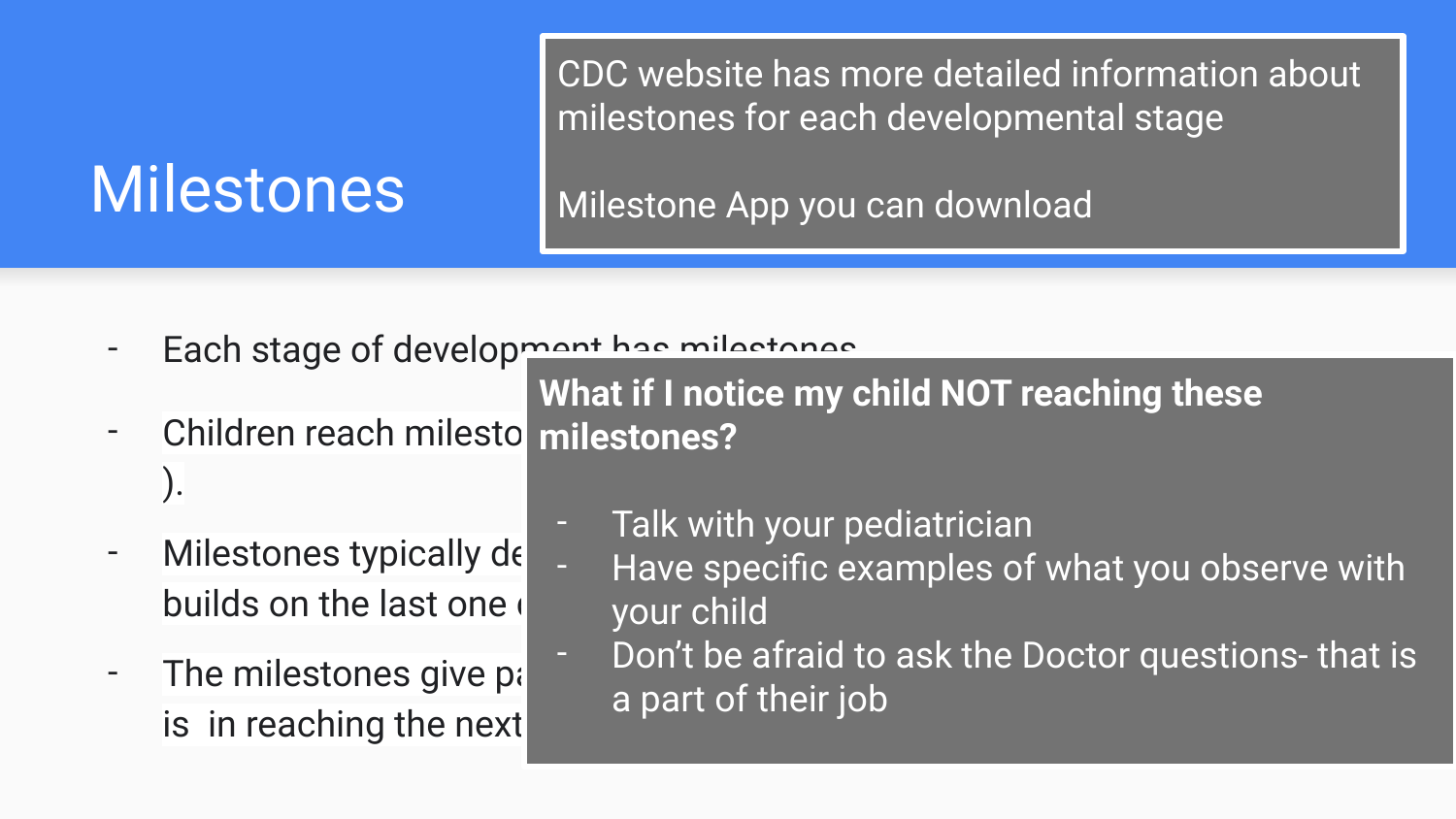

CDC website has more detailed information about milestones for each developmental stage

Milestone App you can download
# Milestones
Each stage of development has milestones
Children reach milestones in how they play, learn, speak, act, and move (CDC).
Milestones typically develop in a sequential fashion, and each milestone builds on the last one developed.
The milestones give parents and caregivers a broader idea of when their child is  in reaching the next step in development.
What if I notice my child NOT reaching these milestones?

Talk with your pediatrician
Have specific examples of what you observe with your child
Don’t be afraid to ask the Doctor questions- that is a part of their job